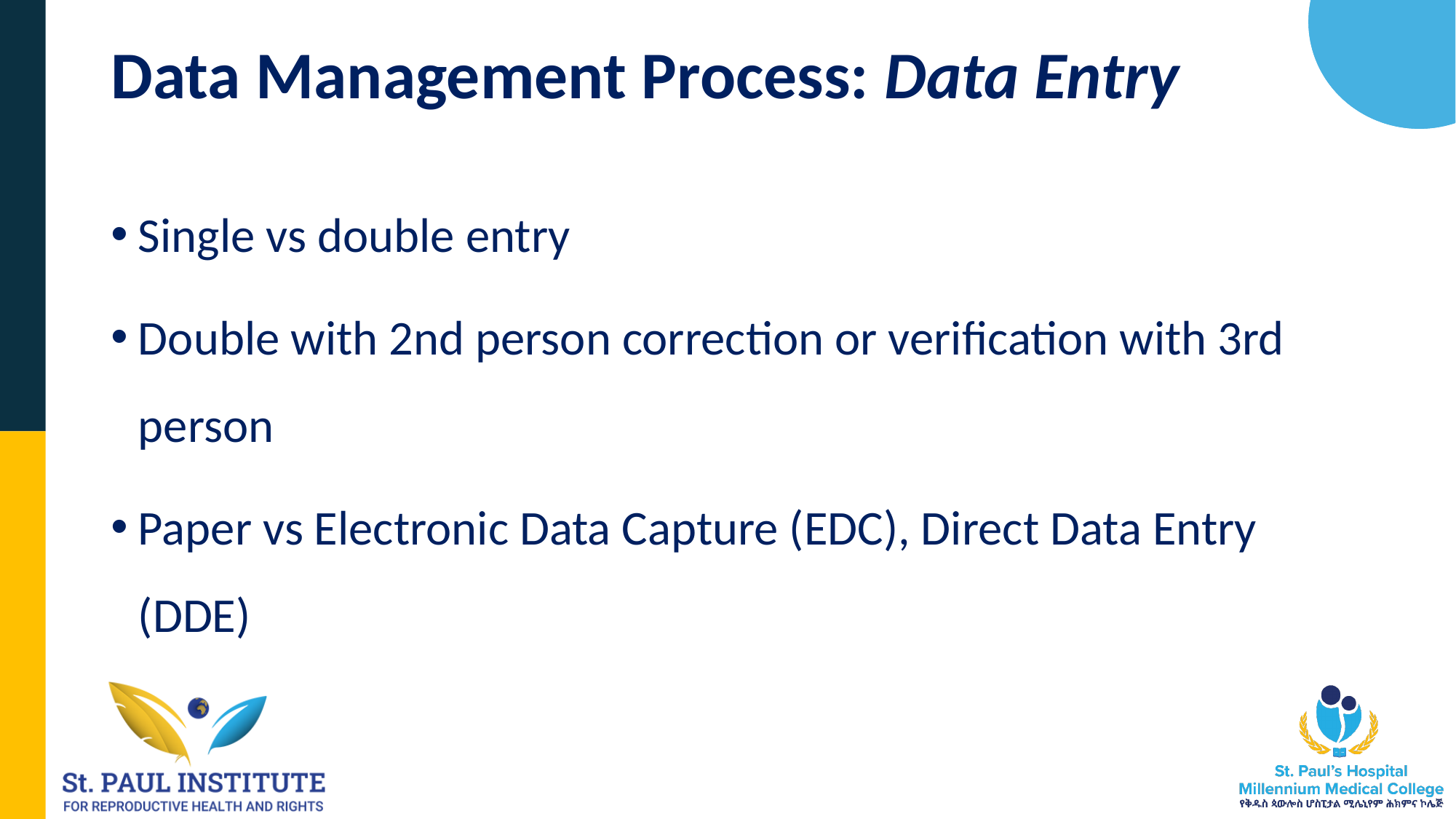

# Data Management Process: Data Entry
Single vs double entry
Double with 2nd person correction or verification with 3rd person
Paper vs Electronic Data Capture (EDC), Direct Data Entry (DDE)